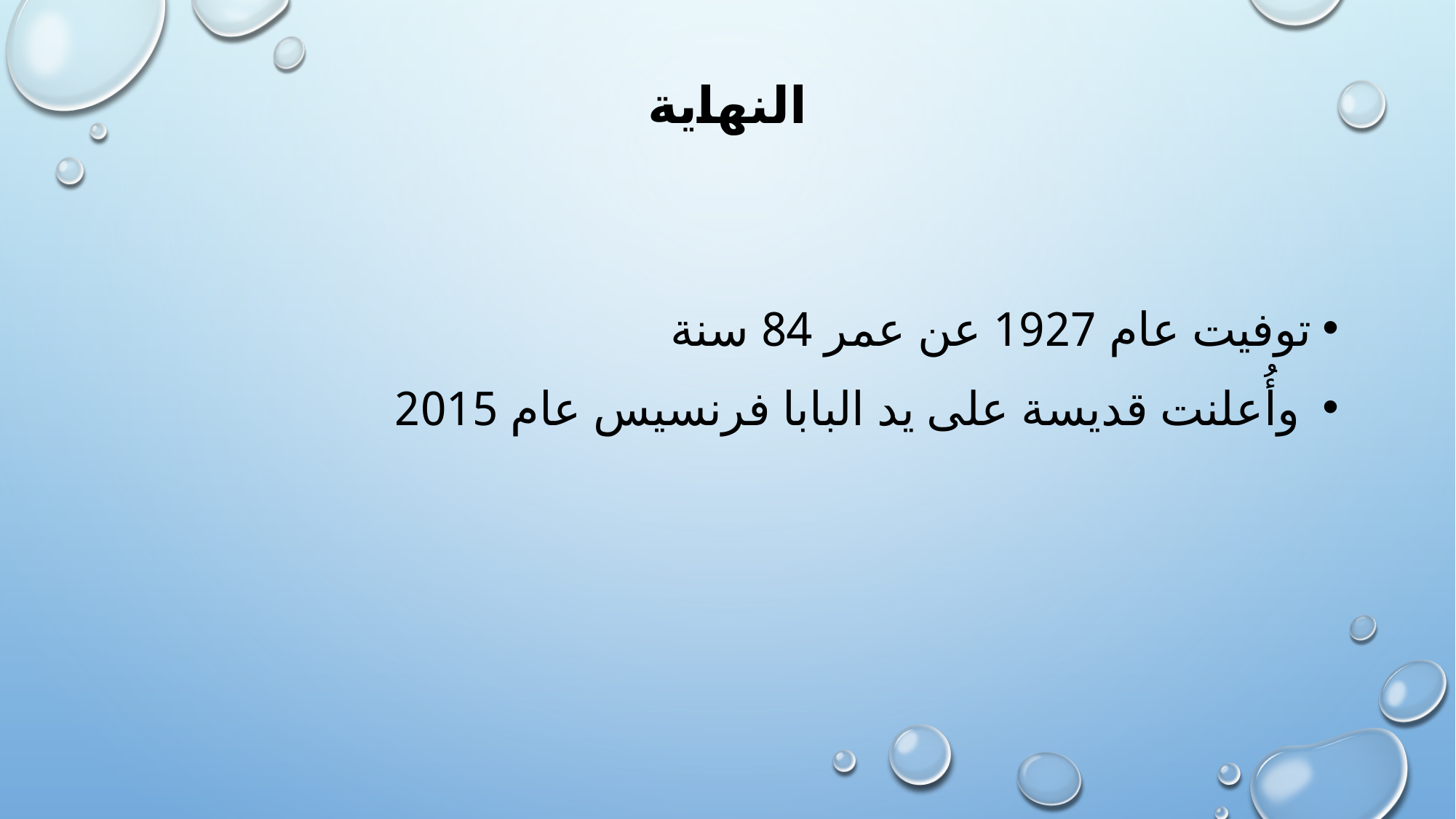

# النهاية
توفيت عام 1927 عن عمر 84 سنة
 وأُعلنت قديسة على يد البابا فرنسيس عام 2015